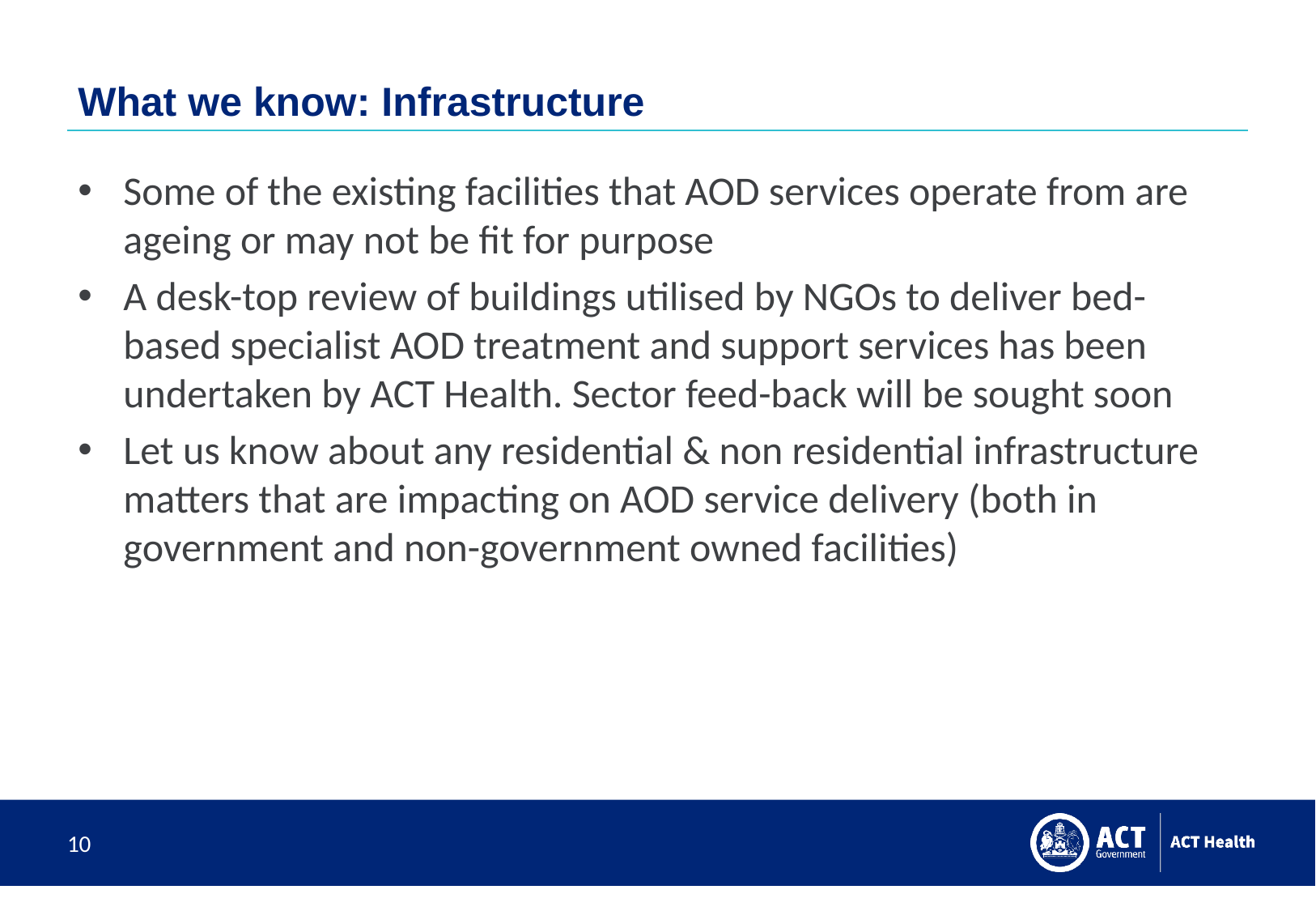

# What we know: Infrastructure
Some of the existing facilities that AOD services operate from are ageing or may not be fit for purpose
A desk-top review of buildings utilised by NGOs to deliver bed-based specialist AOD treatment and support services has been undertaken by ACT Health. Sector feed-back will be sought soon
Let us know about any residential & non residential infrastructure matters that are impacting on AOD service delivery (both in government and non-government owned facilities)

10